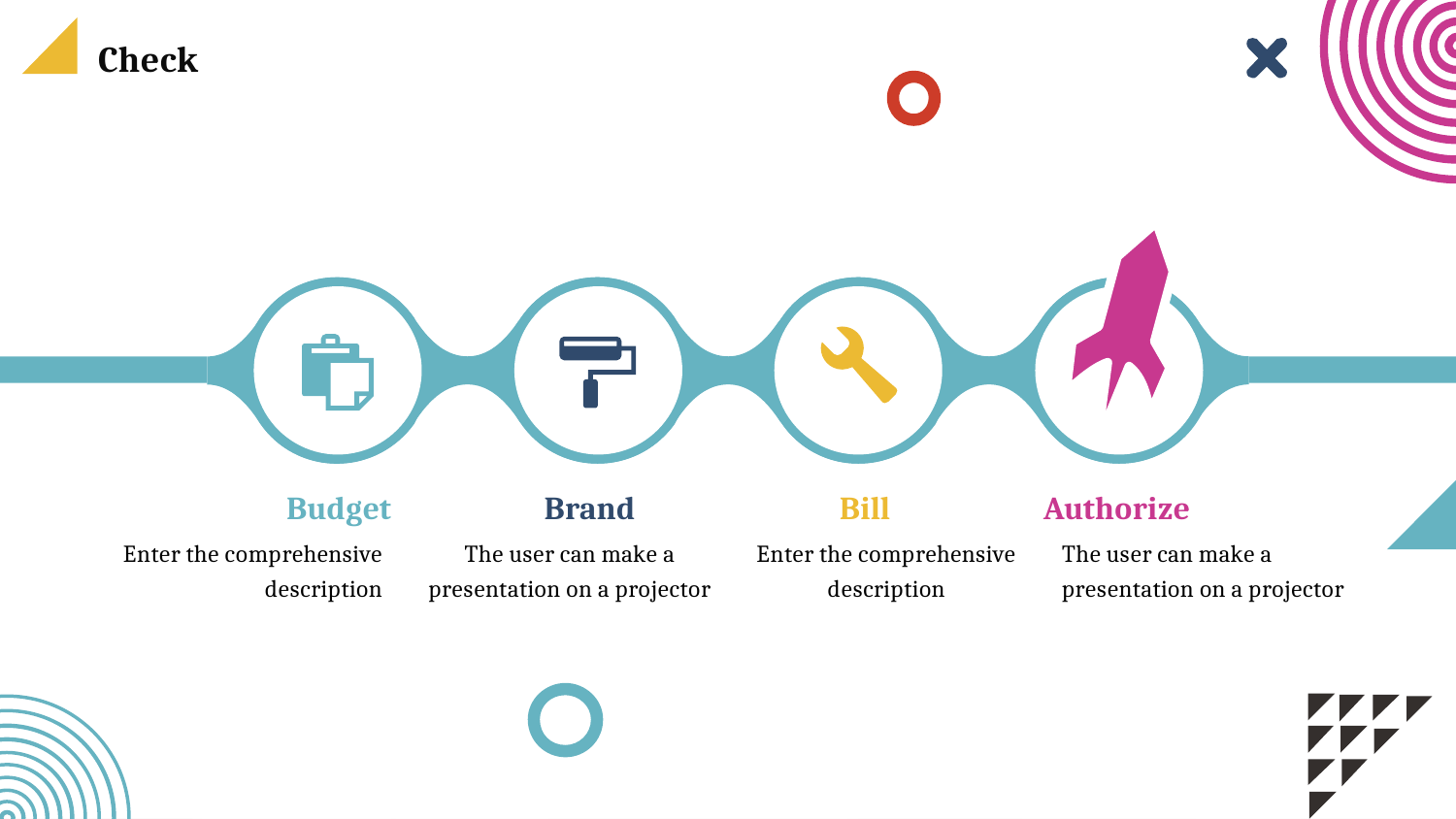

Check

Authorize
The user can make a presentation on a projector
Budget
Enter the comprehensive description
Brand
The user can make a presentation on a projector
Bill
Enter the comprehensive description